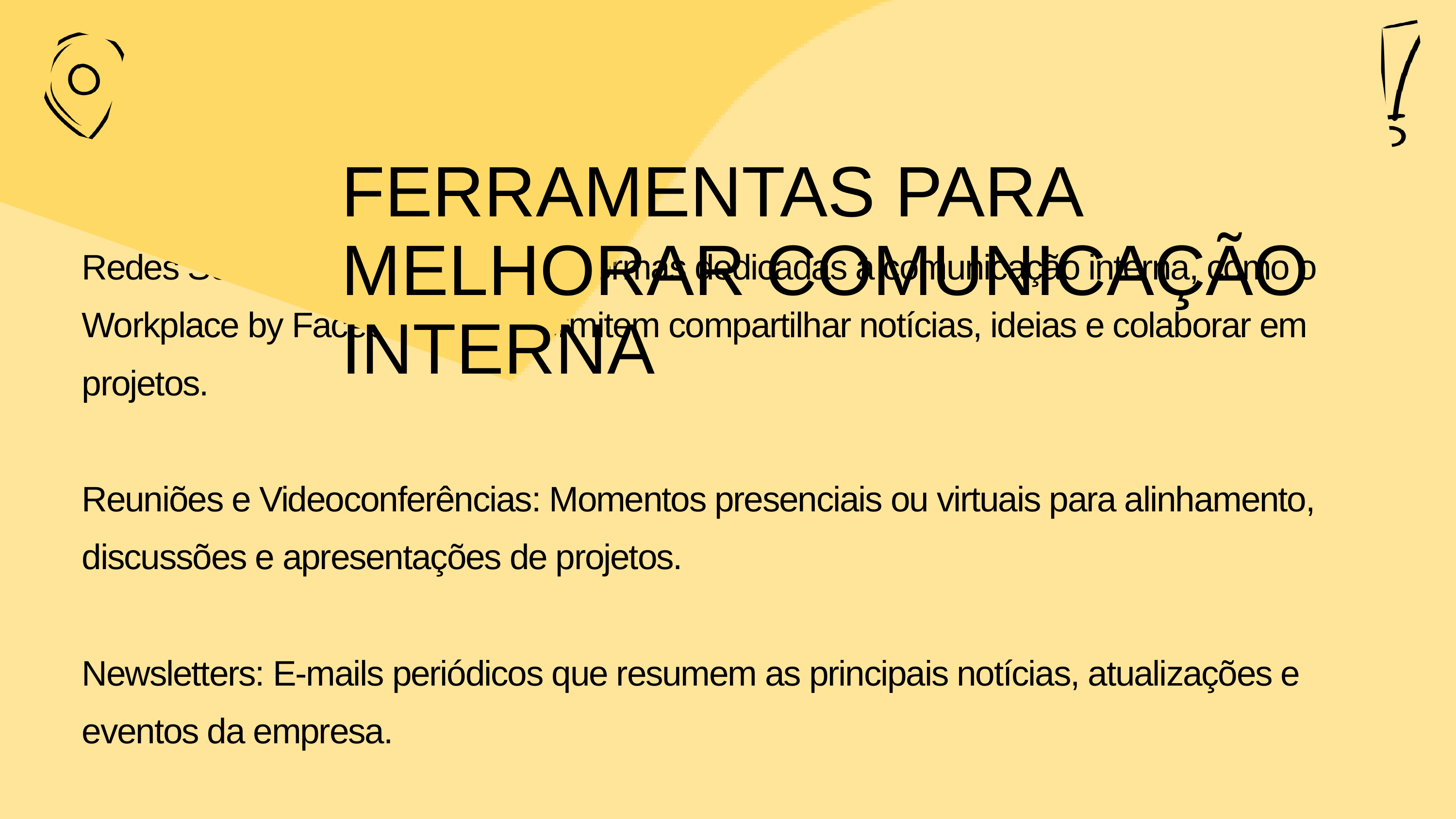

FERRAMENTAS PARA MELHORAR COMUNICAÇÃO INTERNA
Redes Sociais Corporativas: Plataformas dedicadas à comunicação interna, como o Workplace by Facebook, que permitem compartilhar notícias, ideias e colaborar em projetos.

Reuniões e Videoconferências: Momentos presenciais ou virtuais para alinhamento, discussões e apresentações de projetos.

Newsletters: E-mails periódicos que resumem as principais notícias, atualizações e eventos da empresa.